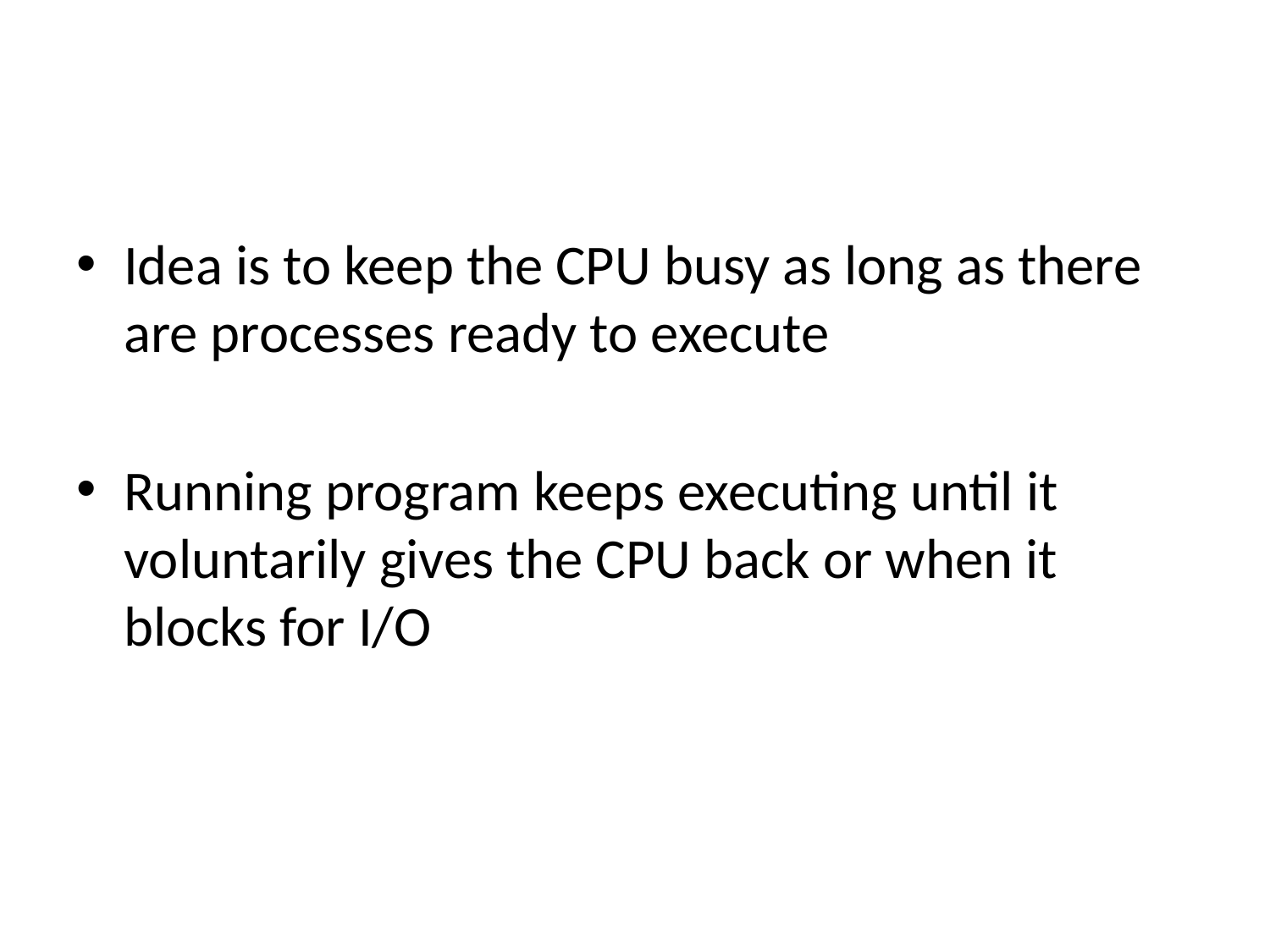

#
Idea is to keep the CPU busy as long as there are processes ready to execute

Running program keeps executing until it voluntarily gives the CPU back or when it blocks for I/O